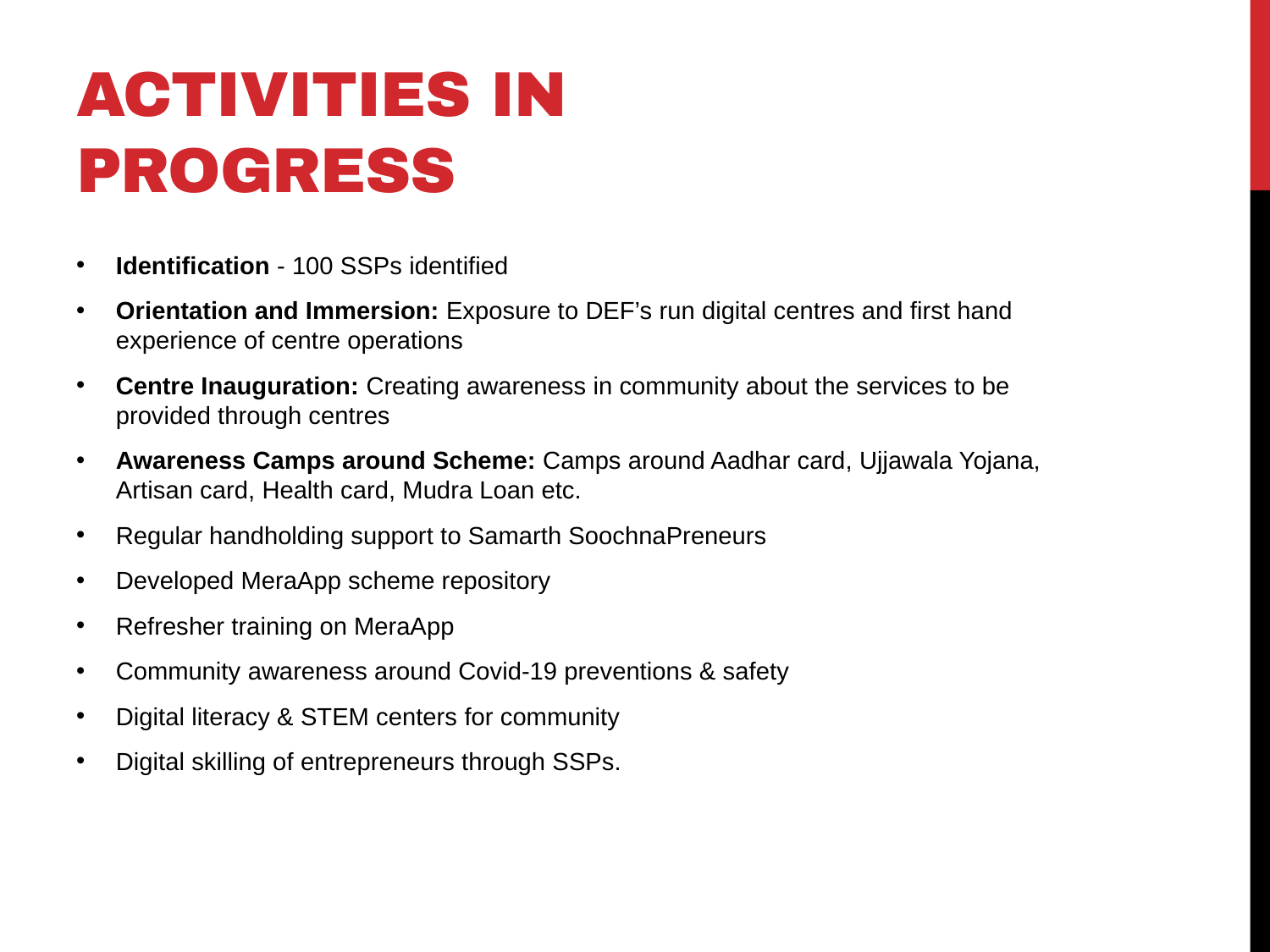

# Activities in Progress
Identification - 100 SSPs identified
Orientation and Immersion: Exposure to DEF’s run digital centres and first hand experience of centre operations
Centre Inauguration: Creating awareness in community about the services to be provided through centres
Awareness Camps around Scheme: Camps around Aadhar card, Ujjawala Yojana, Artisan card, Health card, Mudra Loan etc.
Regular handholding support to Samarth SoochnaPreneurs
Developed MeraApp scheme repository
Refresher training on MeraApp
Community awareness around Covid-19 preventions & safety
Digital literacy & STEM centers for community
Digital skilling of entrepreneurs through SSPs.